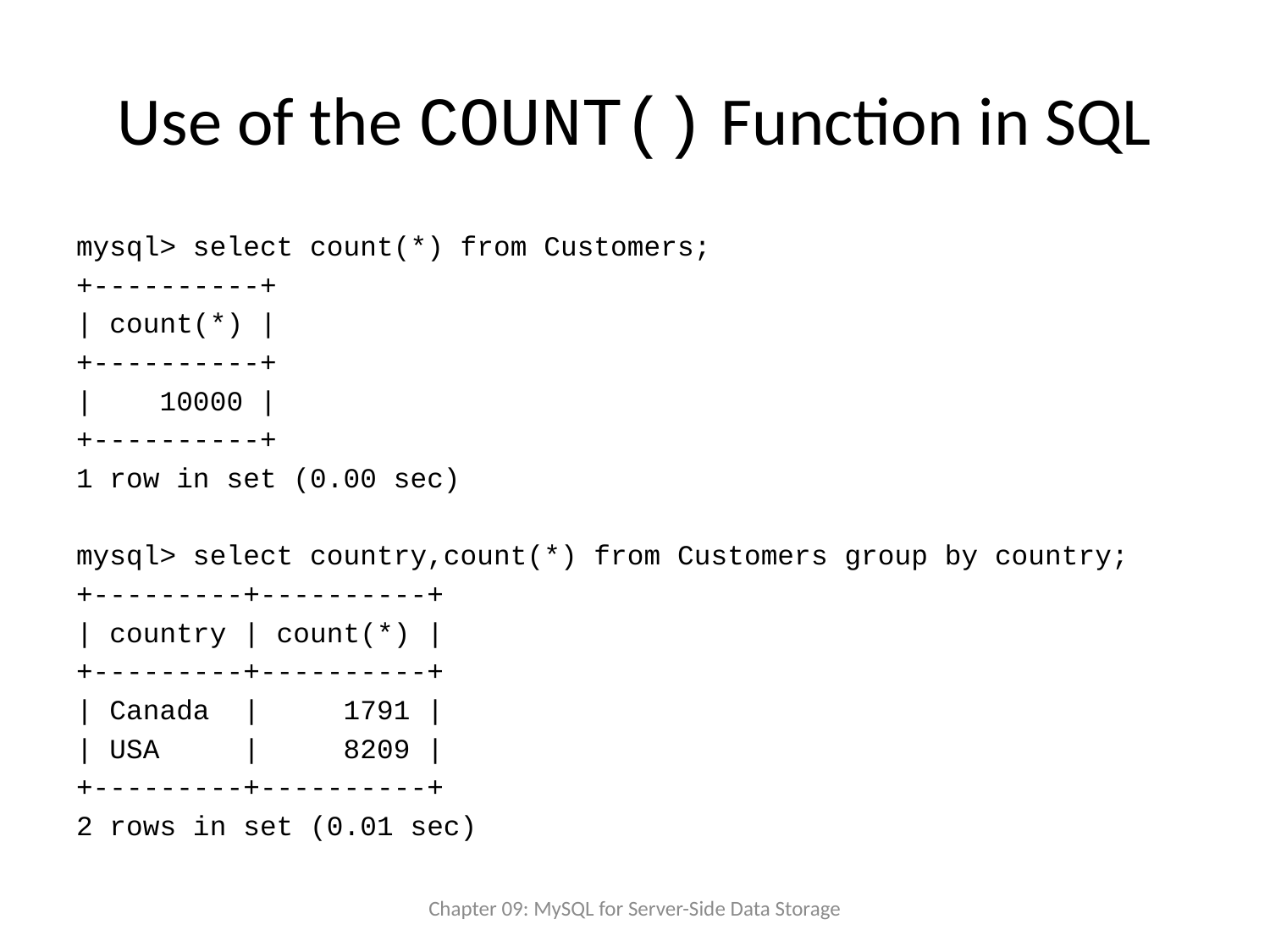

# Use of the COUNT() Function in SQL
mysql> select count(*) from Customers;
+----------+
| count(*) |
+----------+
|    10000 |
+----------+
1 row in set (0.00 sec)

mysql> select country,count(*) from Customers group by country;
+---------+----------+
| country | count(*) |
+---------+----------+
| Canada  |     1791 |
| USA     |     8209 |
+---------+----------+
2 rows in set (0.01 sec)

Chapter 09: MySQL for Server-Side Data Storage